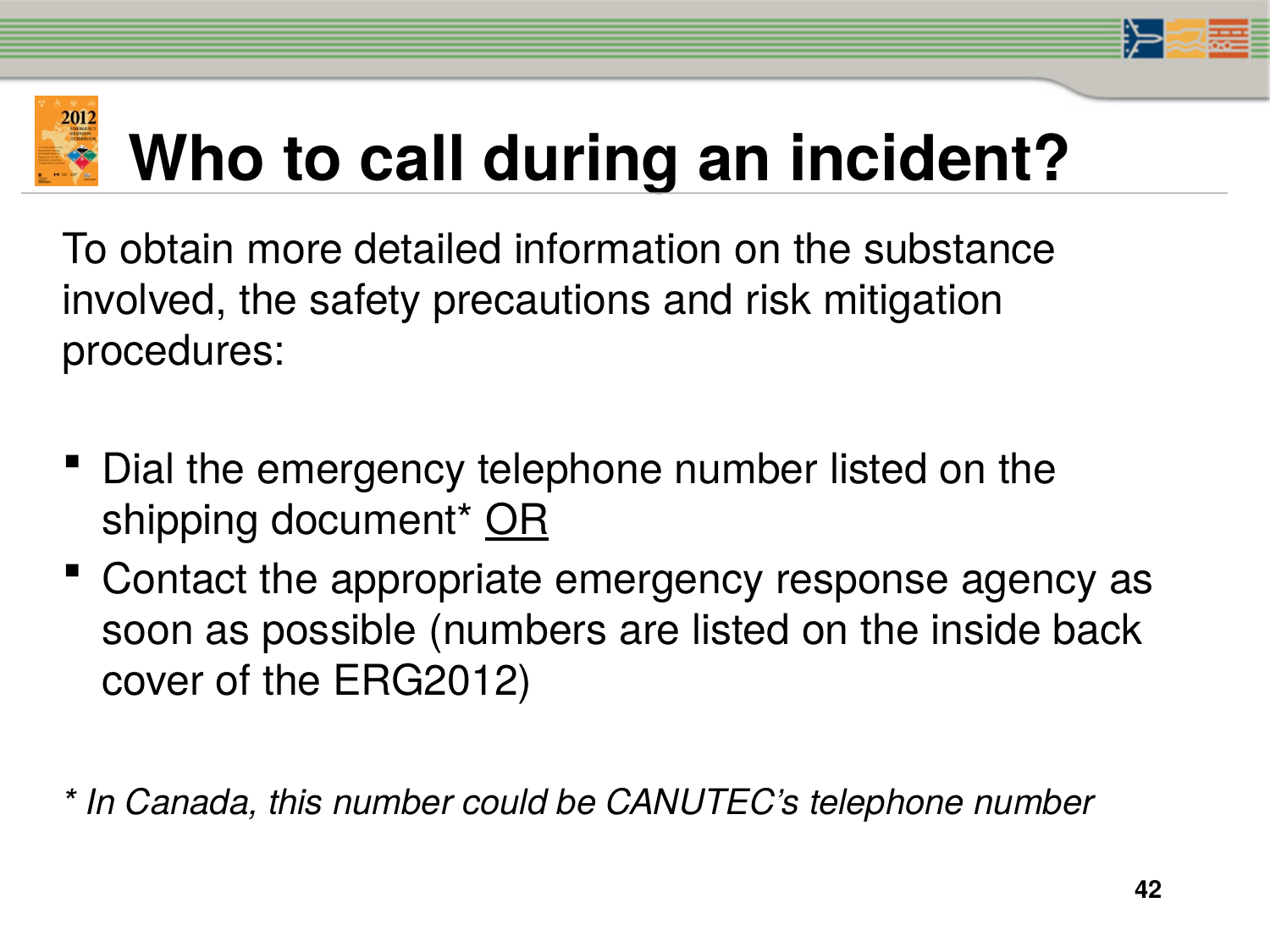

Who to call during an incident?

To obtain more detailed information on the substance involved, the safety precautions and risk mitigation procedures:

Dial the emergency telephone number listed on the shipping document* OR
Contact the appropriate emergency response agency as soon as possible (numbers are listed on the inside back cover of the ERG2012)

* In Canada, this number could be CANUTEC’s telephone number
42